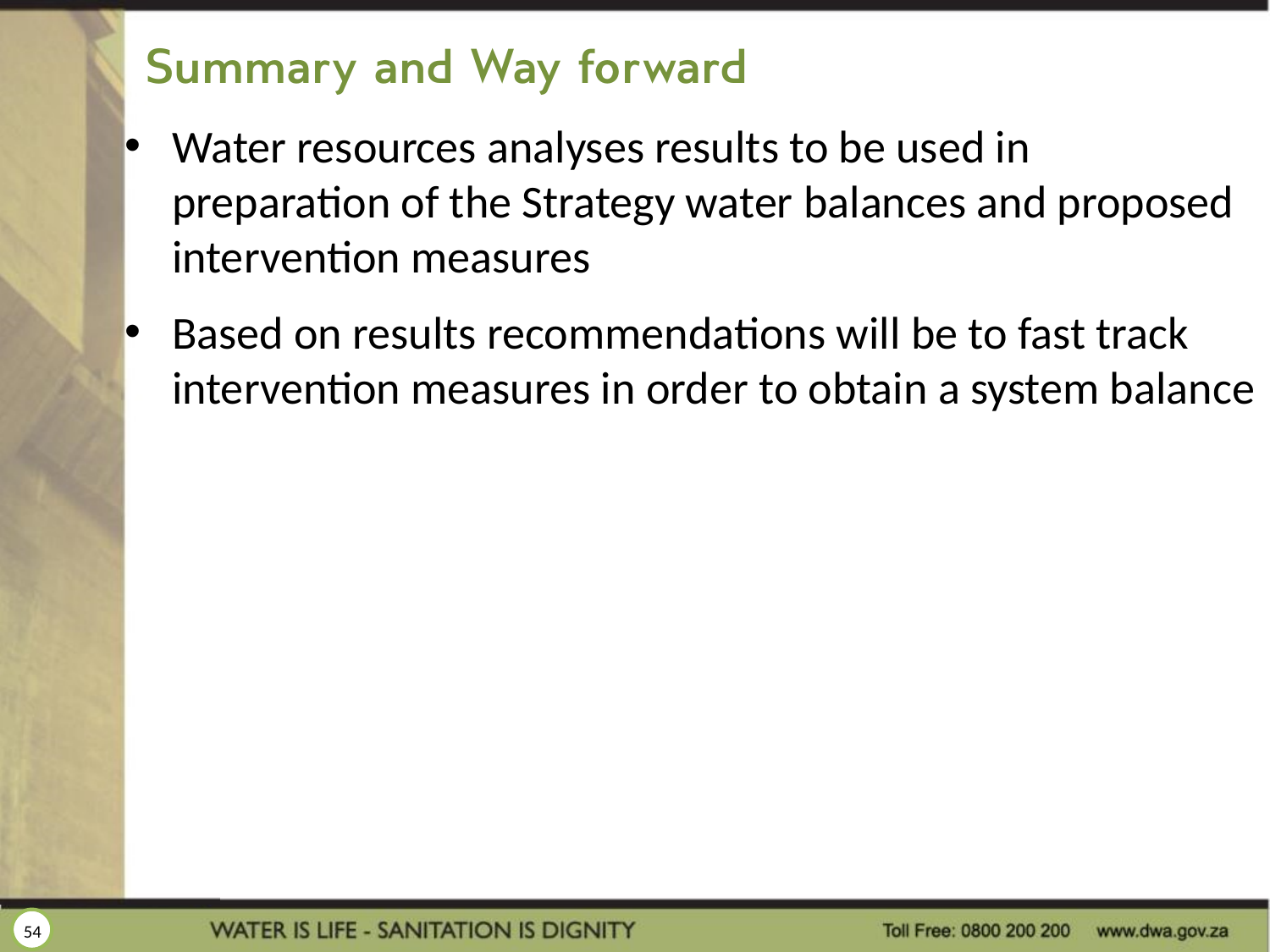

# Summary and Way forward
Water resources analyses results to be used in preparation of the Strategy water balances and proposed intervention measures
Based on results recommendations will be to fast track intervention measures in order to obtain a system balance